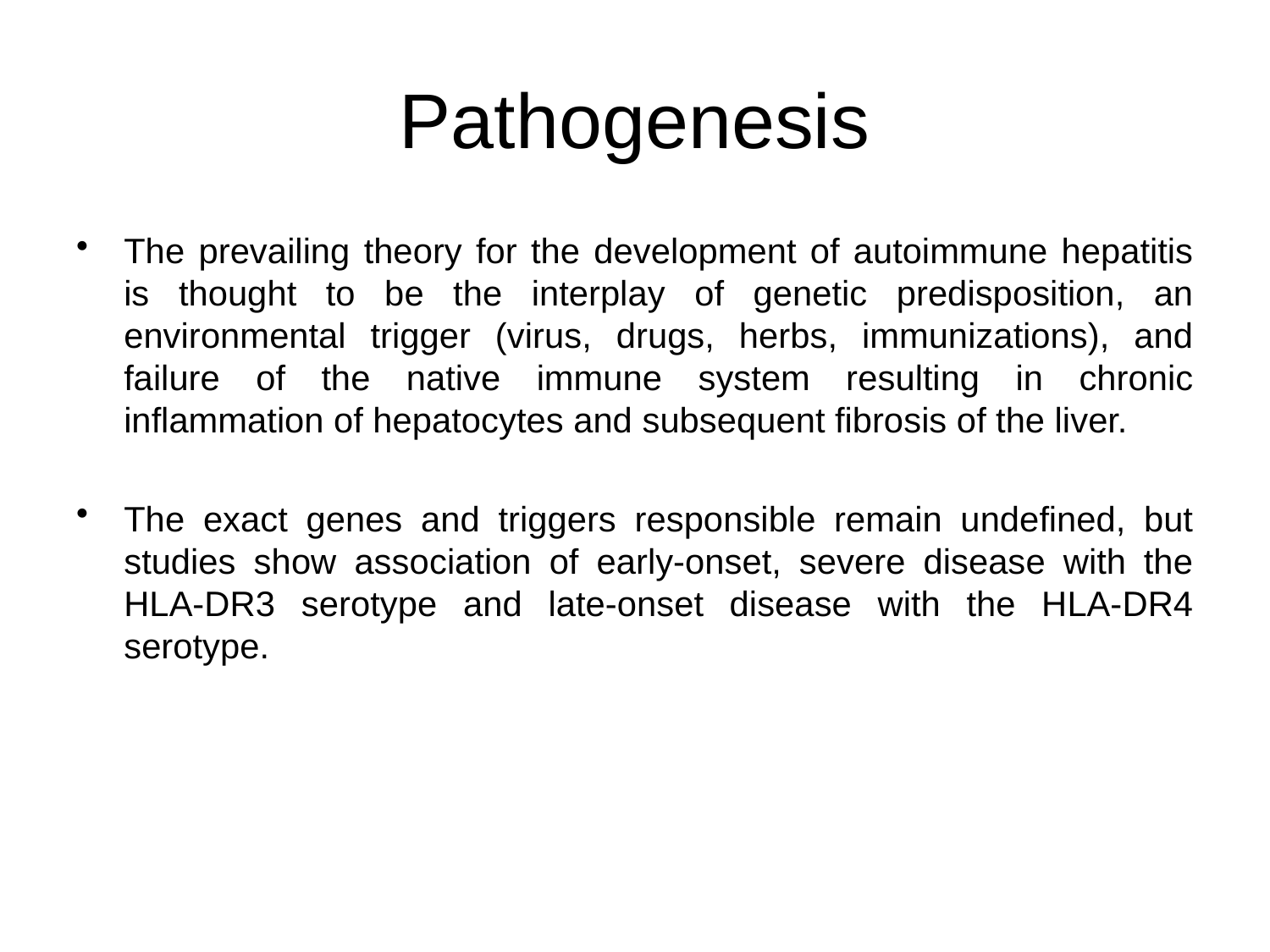

# Pathogenesis
The prevailing theory for the development of autoimmune hepatitis is thought to be the interplay of genetic predisposition, an environmental trigger (virus, drugs, herbs, immunizations), and failure of the native immune system resulting in chronic inflammation of hepatocytes and subsequent fibrosis of the liver.

The exact genes and triggers responsible remain undefined, but studies show association of early-onset, severe disease with the HLA-DR3 serotype and late-onset disease with the HLA-DR4 serotype.